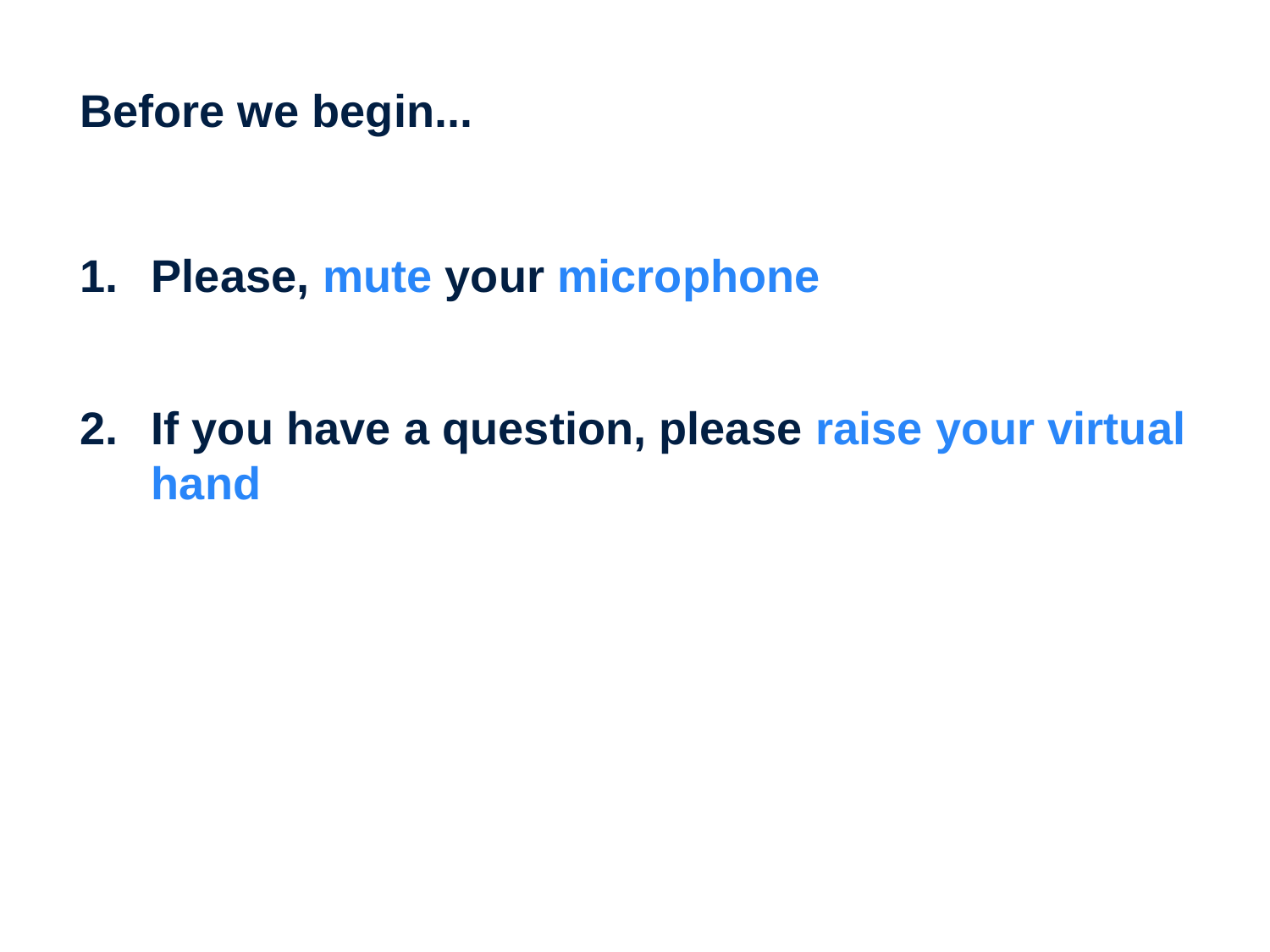

2
Before we begin...

Please, mute your microphone

If you have a question, please raise your virtual hand